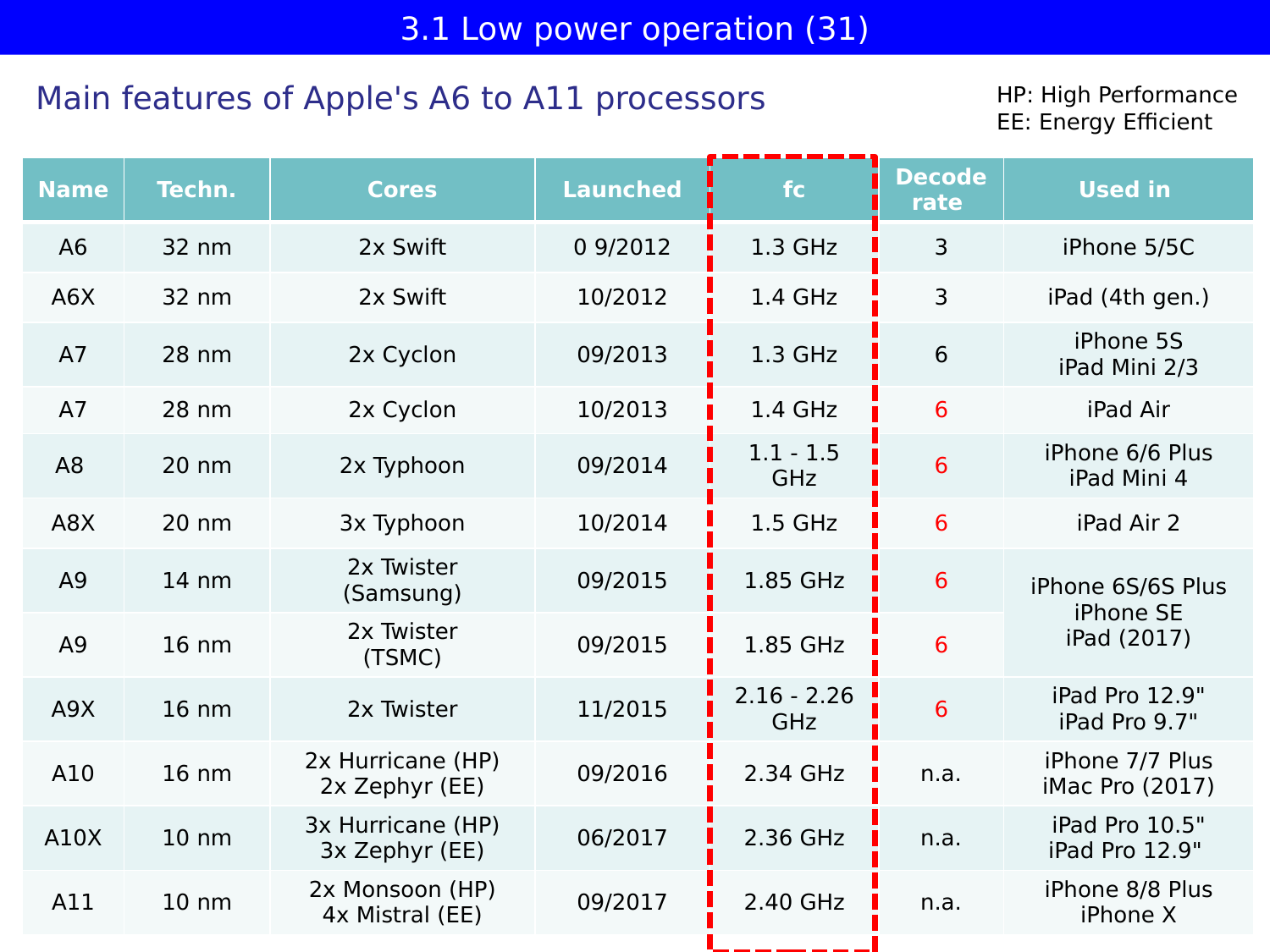

# 3.1 Low power operation (31)
Main features of Apple's A6 to A11 processors
HP: High Performance
EE: Energy Efficient

| Name | Techn. | Cores | Launched | fc | Decode rate | Used in |
| --- | --- | --- | --- | --- | --- | --- |
| A6 | 32 nm | 2x Swift | 0 9/2012 | 1.3 GHz | 3 | iPhone 5/5C |
| A6X | 32 nm | 2x Swift | 10/2012 | 1.4 GHz | 3 | iPad (4th gen.) |
| A7 | 28 nm | 2x Cyclon | 09/2013 | 1.3 GHz | 6 | iPhone 5S iPad Mini 2/3 |
| A7 | 28 nm | 2x Cyclon | 10/2013 | 1.4 GHz | 6 | iPad Air |
| A8 | 20 nm | 2x Typhoon | 09/2014 | 1.1 - 1.5 GHz | 6 | iPhone 6/6 Plus iPad Mini 4 |
| A8X | 20 nm | 3x Typhoon | 10/2014 | 1.5 GHz | 6 | iPad Air 2 |
| A9 | 14 nm | 2x Twister (Samsung) | 09/2015 | 1.85 GHz | 6 | iPhone 6S/6S Plus iPhone SE iPad (2017) |
| A9 | 16 nm | 2x Twister (TSMC) | 09/2015 | 1.85 GHz | 6 |  |
| A9X | 16 nm | 2x Twister | 11/2015 | 2.16 - 2.26 GHz | 6 | iPad Pro 12.9" iPad Pro 9.7" |
| A10 | 16 nm | 2x Hurricane (HP) 2x Zephyr (EE) | 09/2016 | 2.34 GHz | n.a. | iPhone 7/7 Plus iMac Pro (2017) |
| A10X | 10 nm | 3x Hurricane (HP) 3x Zephyr (EE) | 06/2017 | 2.36 GHz | n.a. | iPad Pro 10.5" iPad Pro 12.9" |
| A11 | 10 nm | 2x Monsoon (HP) 4x Mistral (EE) | 09/2017 | 2.40 GHz | n.a. | iPhone 8/8 Plus iPhone X |